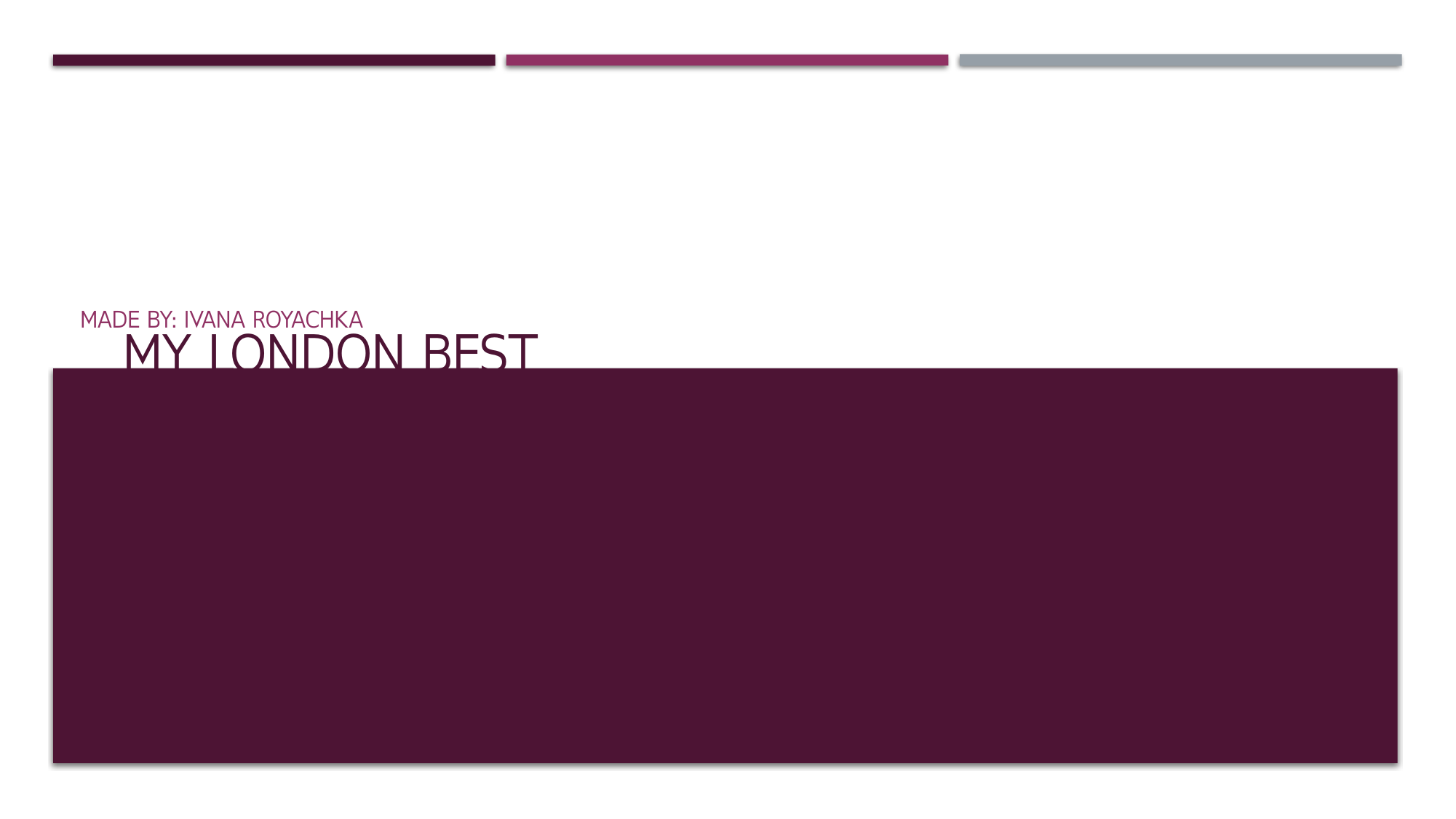

# My London best
Made by: Ivana Royachka